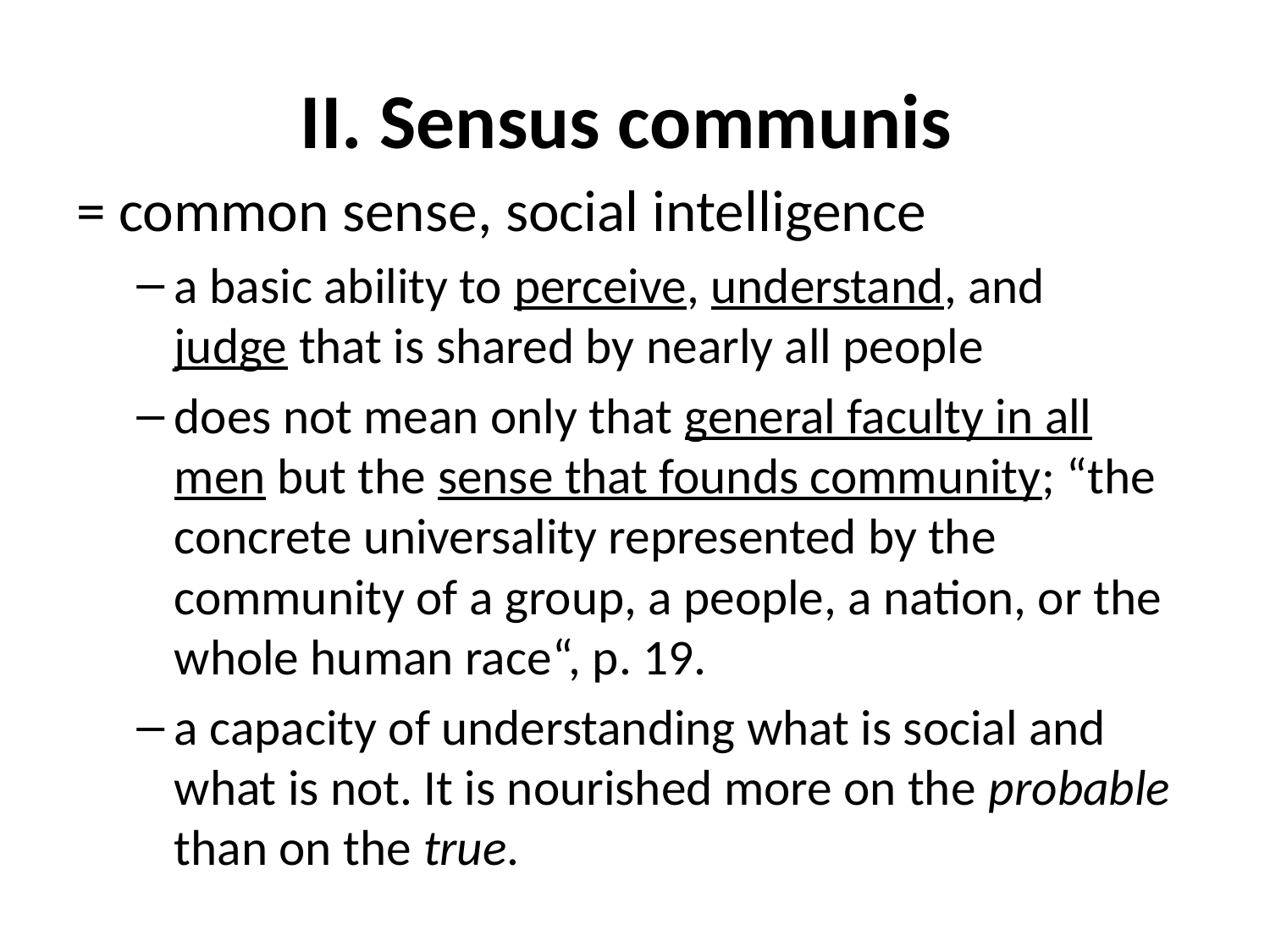

# II. Sensus communis
= common sense, social intelligence
a basic ability to perceive, understand, and judge that is shared by nearly all people
does not mean only that general faculty in all men but the sense that founds community; “the concrete universality represented by the community of a group, a people, a nation, or the whole human race“, p. 19.
a capacity of understanding what is social and what is not. It is nourished more on the probable than on the true.